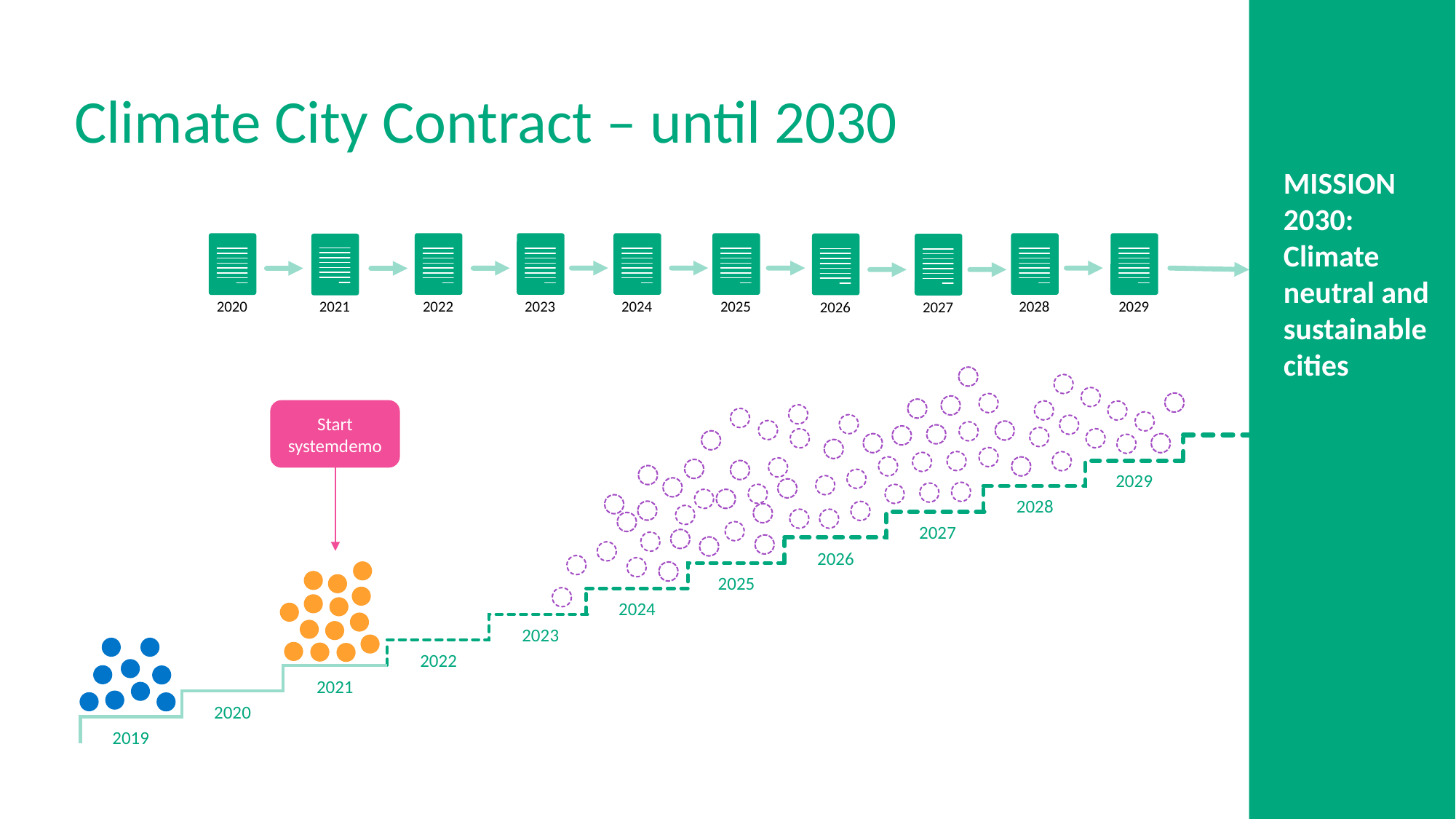

MISSION
2030:
Climate neutral and sustainable cities
# Climate City Contract – until 2030

2022

2023

2024

2025

2028

2020

2029

2026

2021

2027

Start
systemdemo

2029

2028

2027

2026

2025

2024

2023

2022

2021

2020
2019